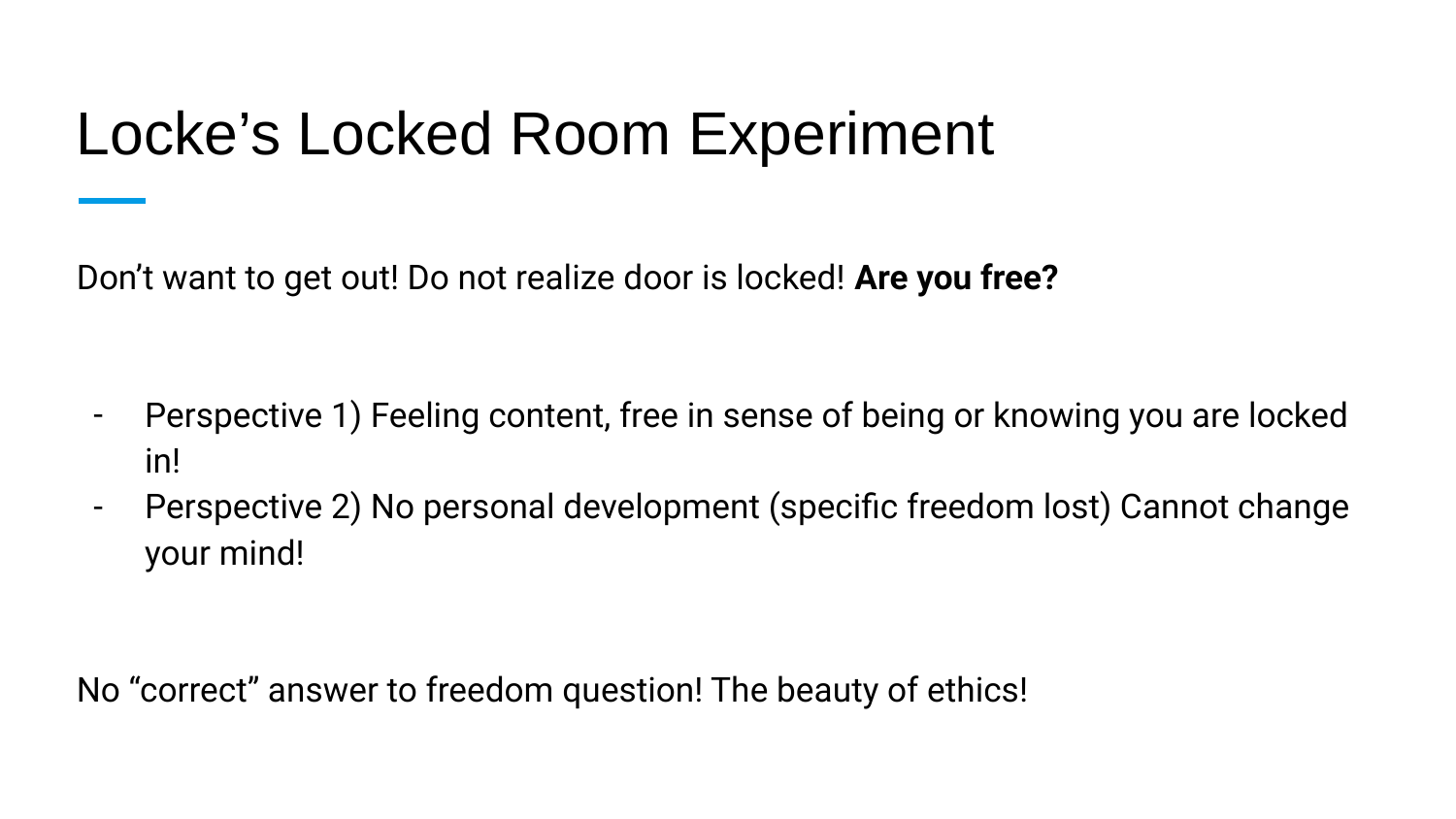

# Locke’s Locked Room Experiment
Don’t want to get out! Do not realize door is locked! Are you free?

Perspective 1) Feeling content, free in sense of being or knowing you are locked in!
Perspective 2) No personal development (specific freedom lost) Cannot change your mind!

No “correct” answer to freedom question! The beauty of ethics!